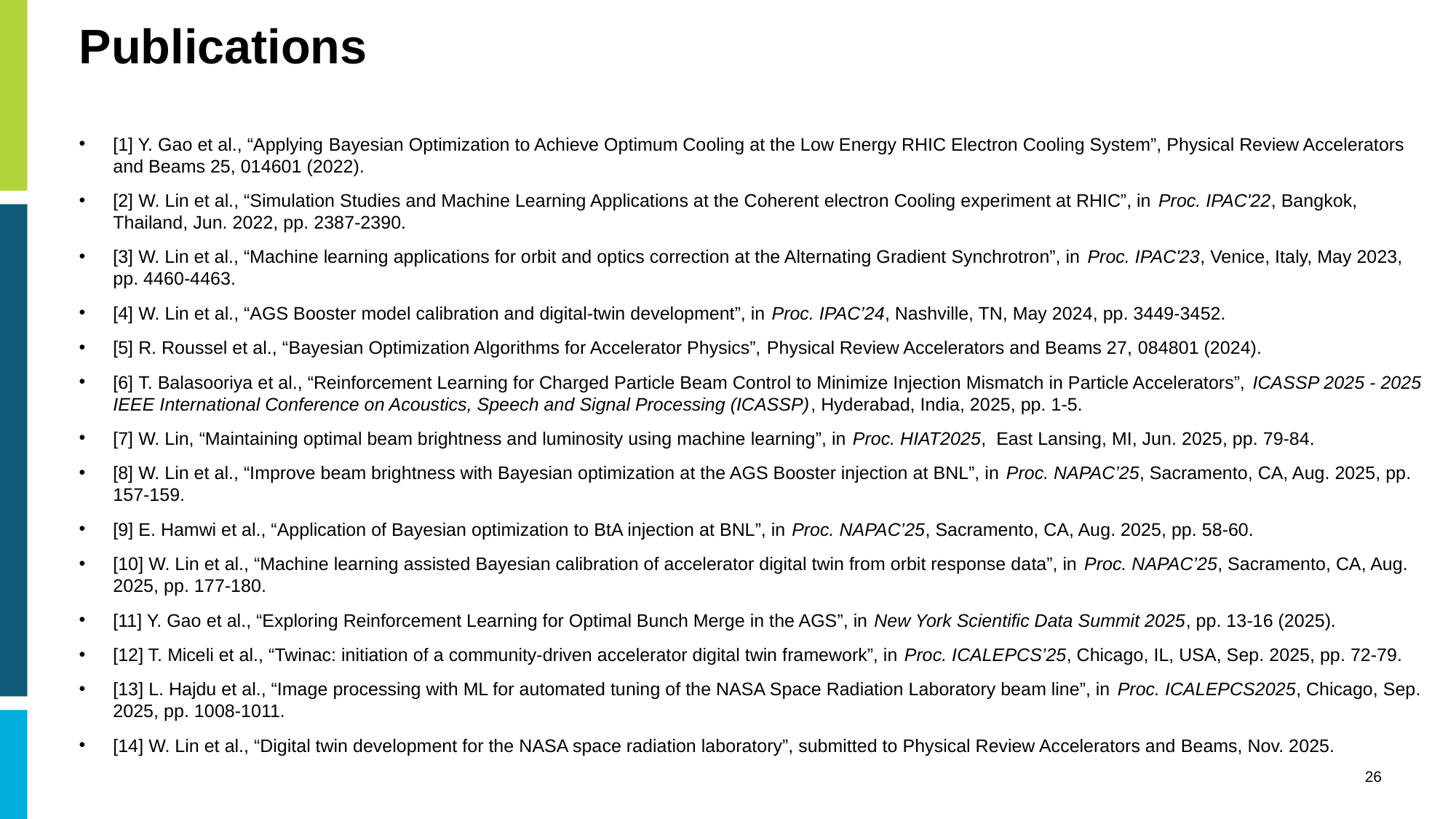

# Publications
[1] Y. Gao et al., “Applying Bayesian Optimization to Achieve Optimum Cooling at the Low Energy RHIC Electron Cooling System”, Physical Review Accelerators and Beams 25, 014601 (2022).

[2] W. Lin et al., “Simulation Studies and Machine Learning Applications at the Coherent electron Cooling experiment at RHIC”, in Proc. IPAC'22, Bangkok, Thailand, Jun. 2022, pp. 2387-2390.

[3] W. Lin et al., “Machine learning applications for orbit and optics correction at the Alternating Gradient Synchrotron”, in Proc. IPAC'23, Venice, Italy, May 2023, pp. 4460-4463.

[4] W. Lin et al., “AGS Booster model calibration and digital-twin development”, in Proc. IPAC’24, Nashville, TN, May 2024, pp. 3449-3452.

[5] R. Roussel et al., “Bayesian Optimization Algorithms for Accelerator Physics”, Physical Review Accelerators and Beams 27, 084801 (2024).

[6] T. Balasooriya et al., “Reinforcement Learning for Charged Particle Beam Control to Minimize Injection Mismatch in Particle Accelerators”, ICASSP 2025 - 2025 IEEE International Conference on Acoustics, Speech and Signal Processing (ICASSP), Hyderabad, India, 2025, pp. 1-5.

[7] W. Lin, “Maintaining optimal beam brightness and luminosity using machine learning”, in Proc. HIAT2025,  East Lansing, MI, Jun. 2025, pp. 79-84.

[8] W. Lin et al., “Improve beam brightness with Bayesian optimization at the AGS Booster injection at BNL”, in Proc. NAPAC’25, Sacramento, CA, Aug. 2025, pp. 157-159.

[9] E. Hamwi et al., “Application of Bayesian optimization to BtA injection at BNL”, in Proc. NAPAC’25, Sacramento, CA, Aug. 2025, pp. 58-60.

[10] W. Lin et al., “Machine learning assisted Bayesian calibration of accelerator digital twin from orbit response data”, in Proc. NAPAC’25, Sacramento, CA, Aug. 2025, pp. 177-180.

[11] Y. Gao et al., “Exploring Reinforcement Learning for Optimal Bunch Merge in the AGS”, in New York Scientific Data Summit 2025, pp. 13-16 (2025).

[12] T. Miceli et al., “Twinac: initiation of a community-driven accelerator digital twin framework”, in Proc. ICALEPCS’25, Chicago, IL, USA, Sep. 2025, pp. 72-79.

[13] L. Hajdu et al., “Image processing with ML for automated tuning of the NASA Space Radiation Laboratory beam line”, in Proc. ICALEPCS2025, Chicago, Sep. 2025, pp. 1008-1011.

[14] W. Lin et al., “Digital twin development for the NASA space radiation laboratory”, submitted to Physical Review Accelerators and Beams, Nov. 2025.
26